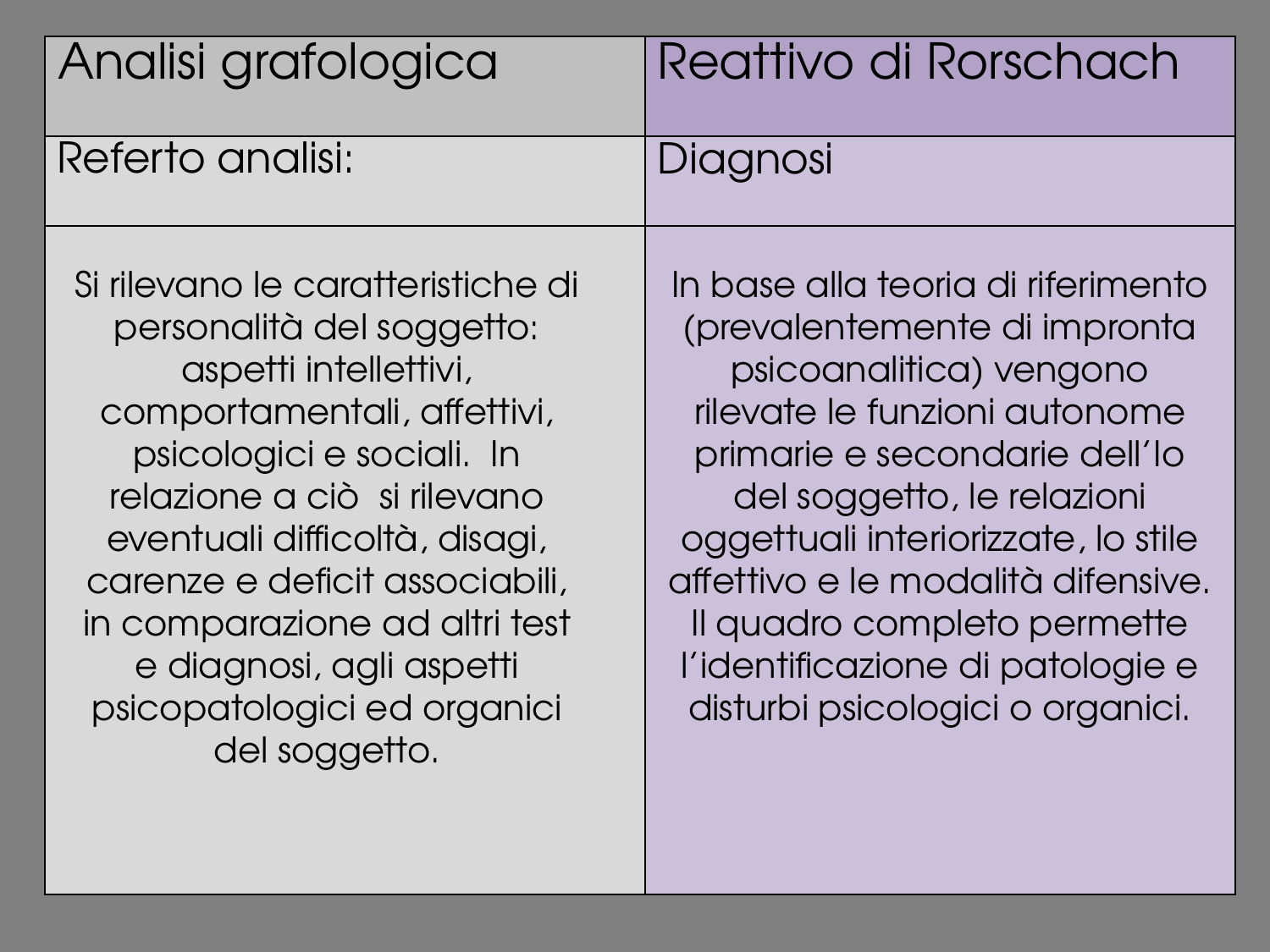

| Analisi grafologica | Reattivo di Rorschach |
| --- | --- |
| Referto analisi: | Diagnosi |
|  |  |

Si rilevano le caratteristiche di personalità del soggetto: aspetti intellettivi, comportamentali, affettivi, psicologici e sociali.  In relazione a ciò  si rilevano eventuali difficoltà, disagi, carenze e deficit associabili, in comparazione ad altri test e diagnosi, agli aspetti psicopatologici ed organici del soggetto.
In base alla teoria di riferimento (prevalentemente di impronta psicoanalitica) vengono rilevate le funzioni autonome primarie e secondarie dell’Io del soggetto, le relazioni oggettuali interiorizzate, lo stile affettivo e le modalità difensive. Il quadro completo permette l’identificazione di patologie e disturbi psicologici o organici.